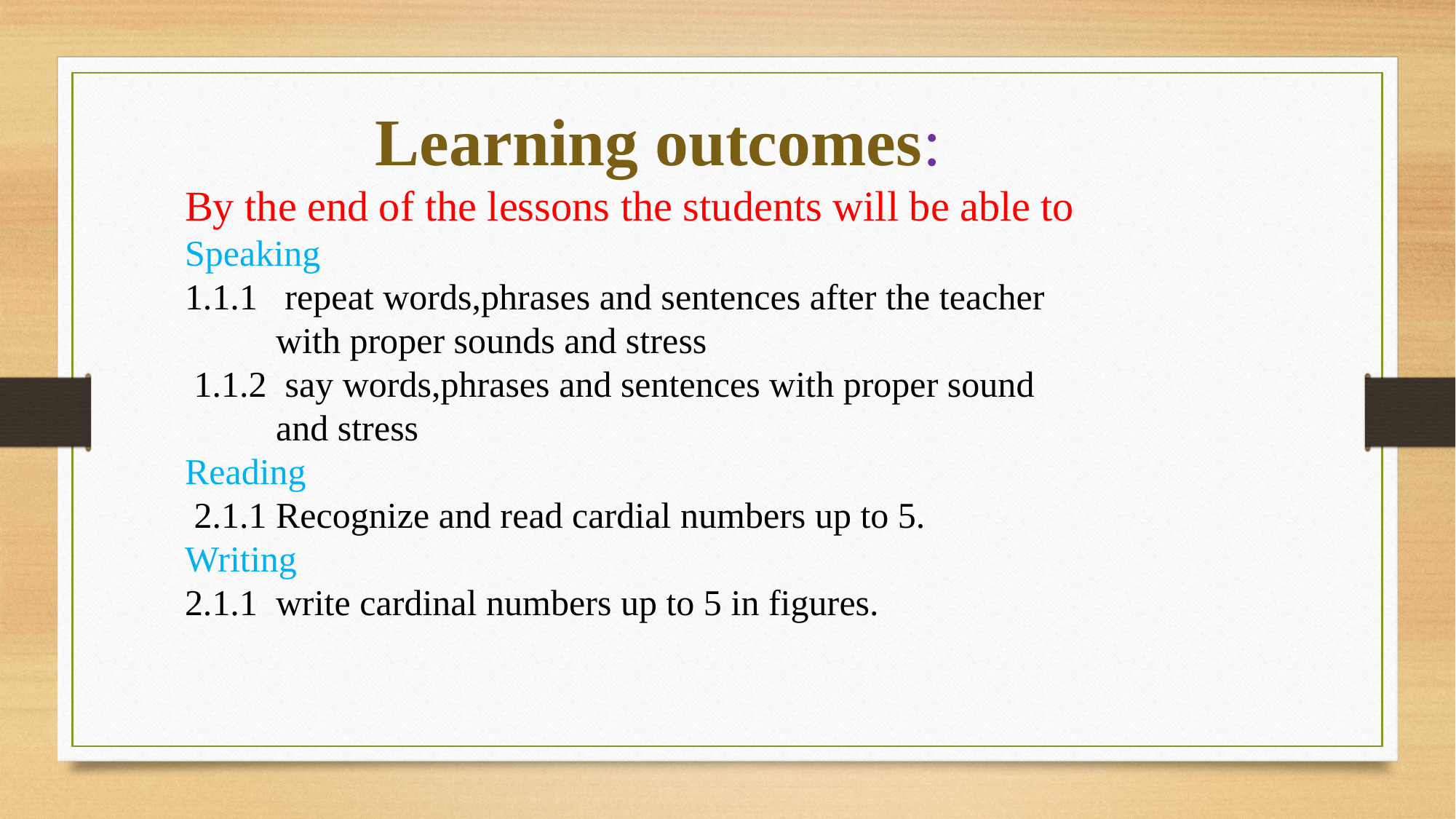

Learning outcomes:
By the end of the lessons the students will be able to
Speaking
1.1.1   repeat words,phrases and sentences after the teacher
          with proper sounds and stress                                                1.1.2  say words,phrases and sentences with proper sound
          and stress
Reading
 2.1.1 Recognize and read cardial numbers up to 5.
Writing
2.1.1  write cardinal numbers up to 5 in figures.